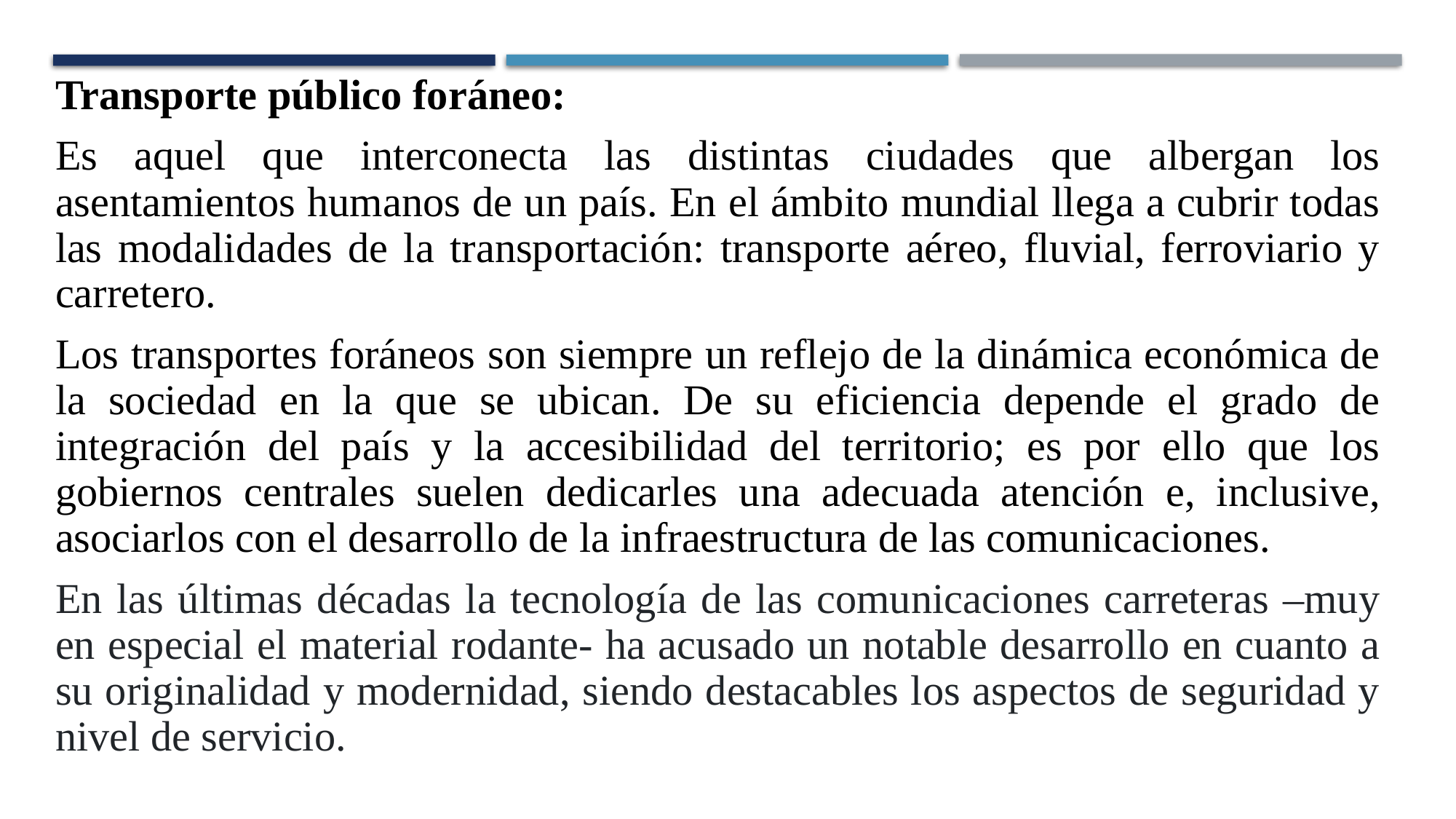

Transporte público foráneo:
Es aquel que interconecta las distintas ciudades que albergan los asentamientos humanos de un país. En el ámbito mundial llega a cubrir todas las modalidades de la transportación: transporte aéreo, fluvial, ferroviario y carretero.
Los transportes foráneos son siempre un reflejo de la dinámica económica de la sociedad en la que se ubican. De su eficiencia depende el grado de integración del país y la accesibilidad del territorio; es por ello que los gobiernos centrales suelen dedicarles una adecuada atención e, inclusive, asociarlos con el desarrollo de la infraestructura de las comunicaciones.
En las últimas décadas la tecnología de las comunicaciones carreteras –muy en especial el material rodante- ha acusado un notable desarrollo en cuanto a su originalidad y modernidad, siendo destacables los aspectos de seguridad y nivel de servicio.